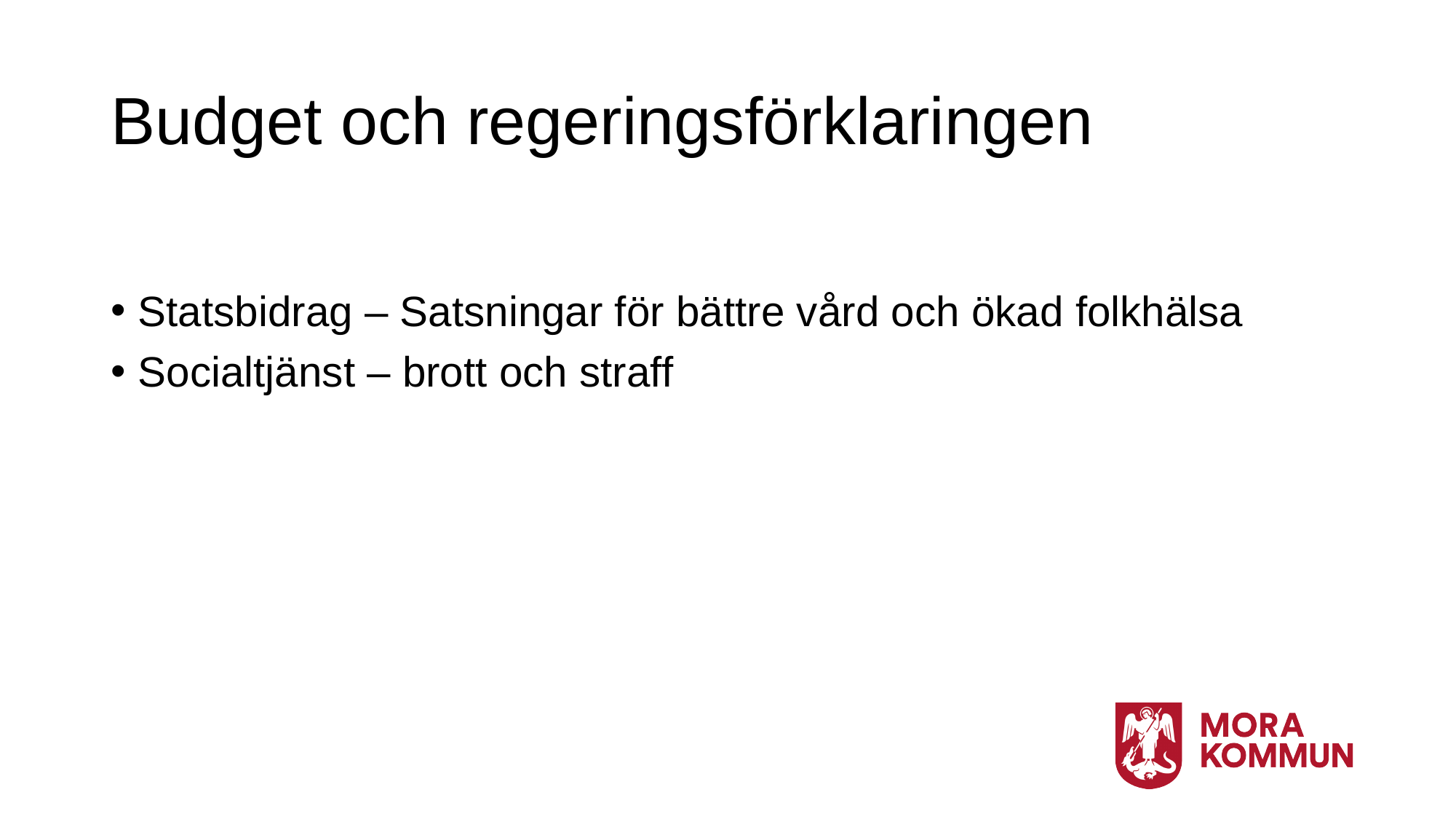

# Budget och regeringsförklaringen

Statsbidrag – Satsningar för bättre vård och ökad folkhälsa
Socialtjänst – brott och straff